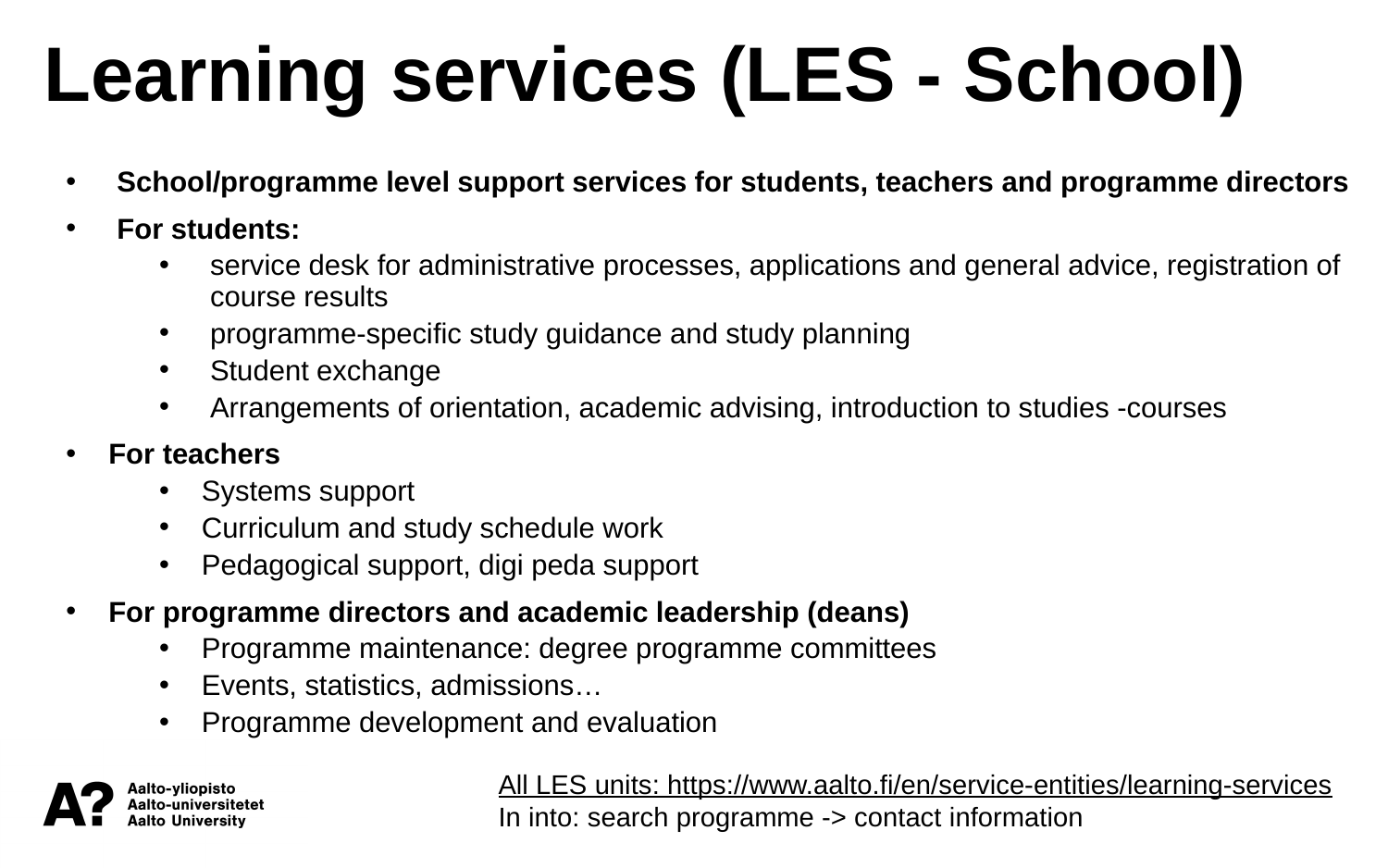

Learning services (LES - School)
School/programme level support services for students, teachers and programme directors
For students:
service desk for administrative processes, applications and general advice, registration of course results
programme-specific study guidance and study planning
Student exchange
Arrangements of orientation, academic advising, introduction to studies -courses
For teachers
Systems support
Curriculum and study schedule work
Pedagogical support, digi peda support
For programme directors and academic leadership (deans)
Programme maintenance: degree programme committees
Events, statistics, admissions…
Programme development and evaluation

All LES units: https://www.aalto.fi/en/service-entities/learning-services
In into: search programme -> contact information